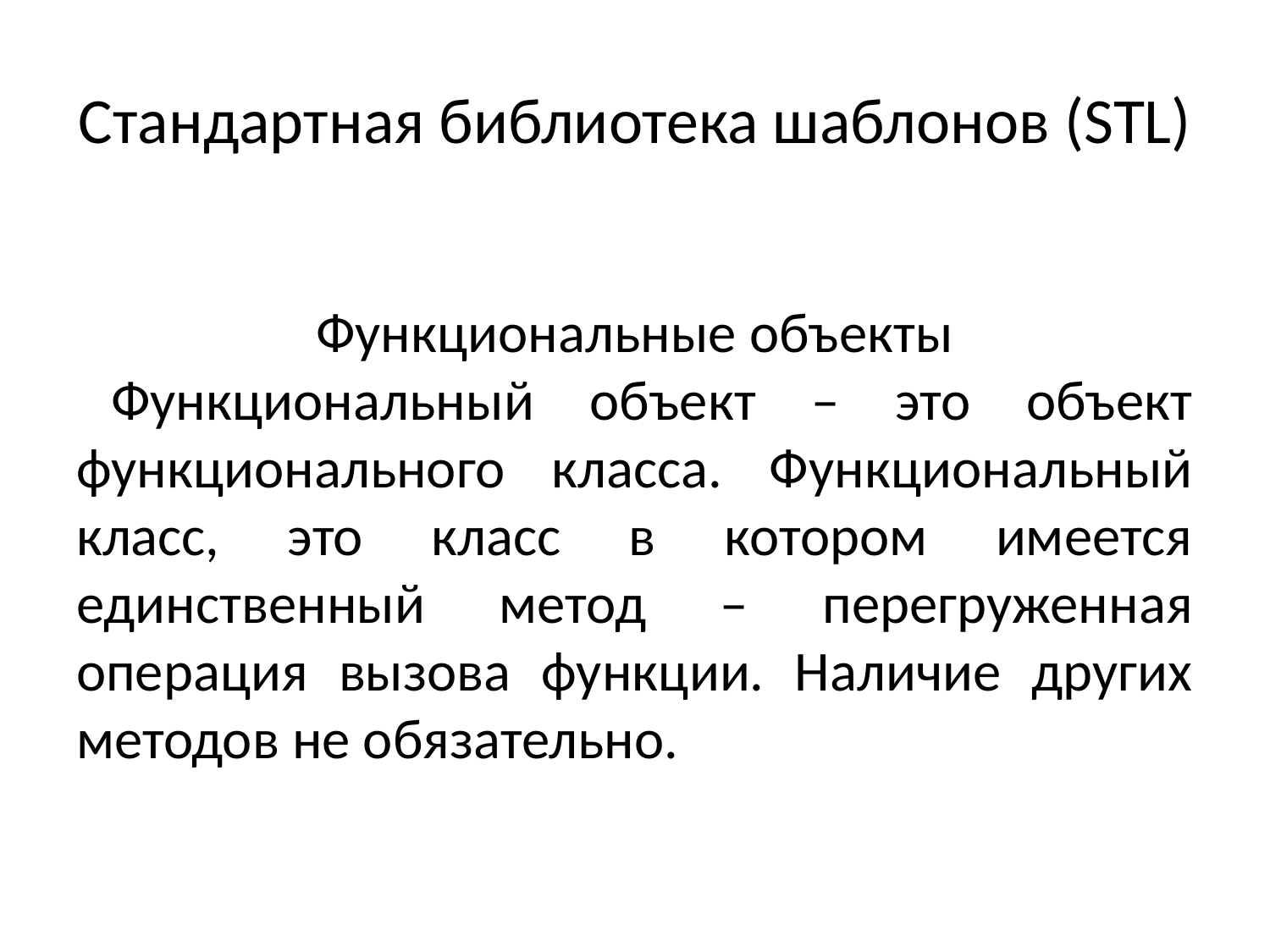

# Стандартная библиотека шаблонов (STL)

Функциональные объекты
Функциональный объект – это объект функционального класса. Функциональный класс, это класс в котором имеется единственный метод – перегруженная операция вызова функции. Наличие других методов не обязательно.